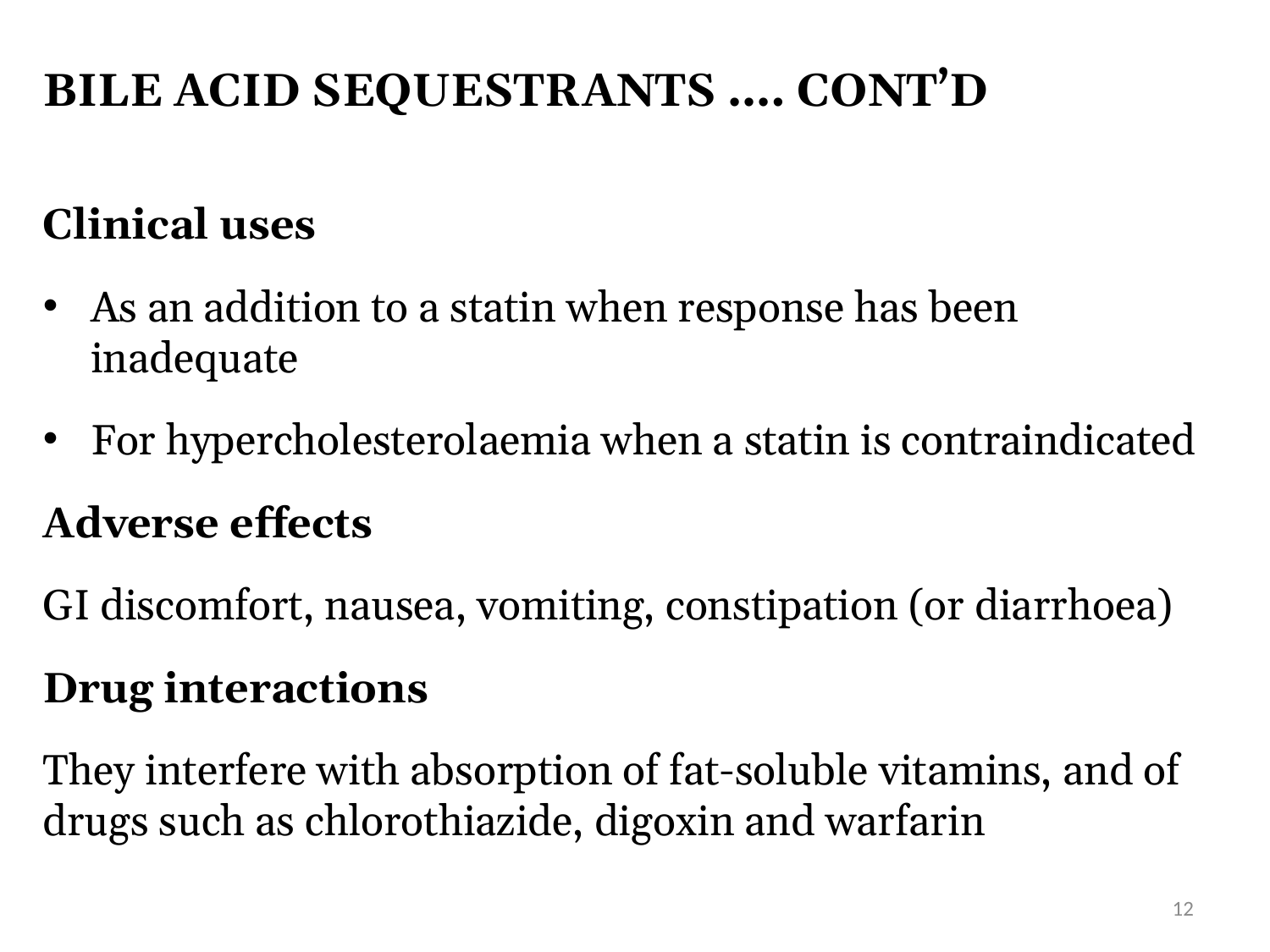

# Bile acid sequestrants …. CONT’D
Clinical uses
As an addition to a statin when response has been inadequate
For hypercholesterolaemia when a statin is contraindicated
Adverse effects
GI discomfort, nausea, vomiting, constipation (or diarrhoea)
Drug interactions
They interfere with absorption of fat-soluble vitamins, and of drugs such as chlorothiazide, digoxin and warfarin
12